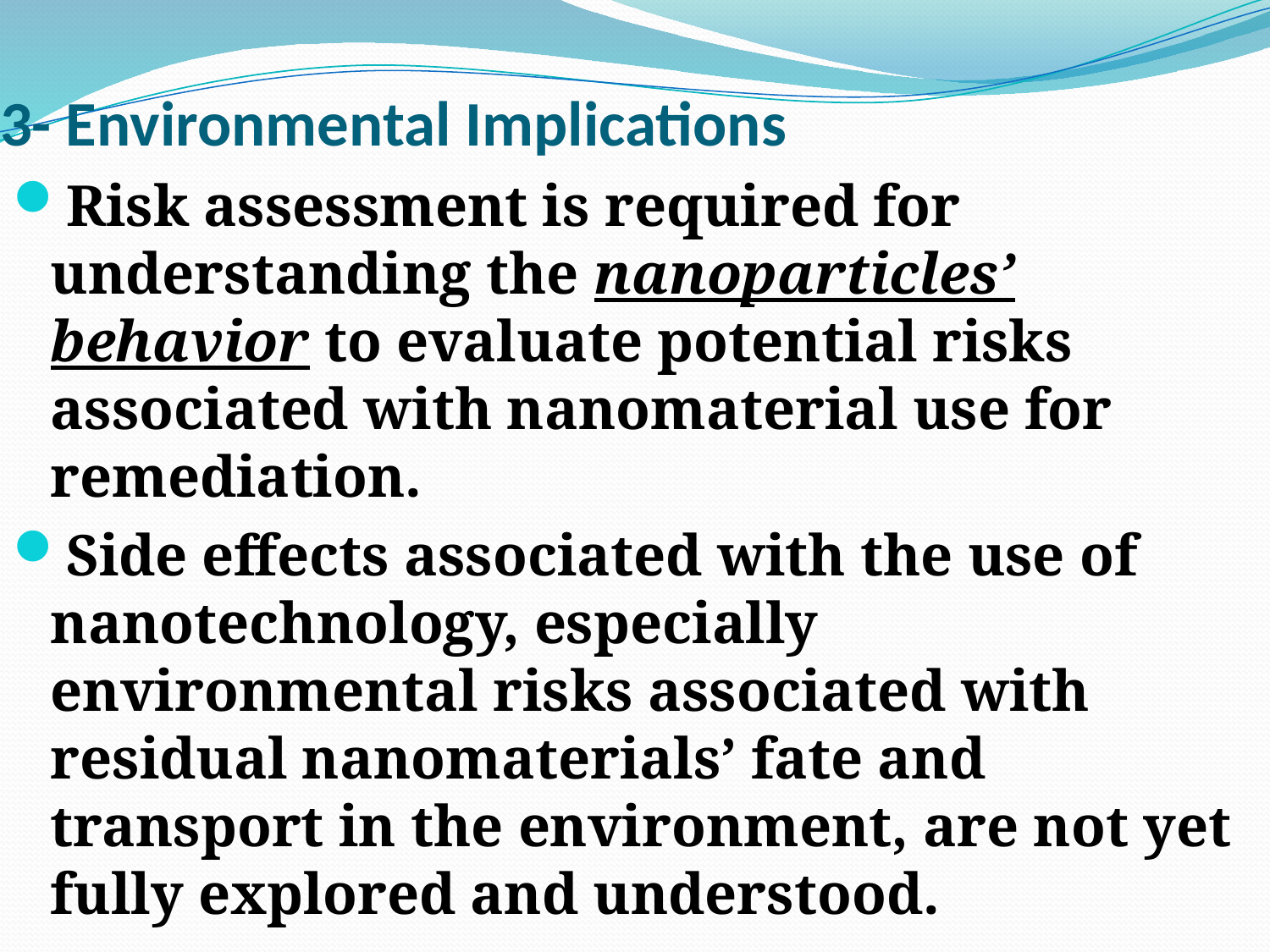

# 3- Environmental Implications

Risk assessment is required for understanding the nanoparticles’ behavior to evaluate potential risks associated with nanomaterial use for remediation.
Side effects associated with the use of nanotechnology, especially environmental risks associated with residual nanomaterials’ fate and transport in the environment, are not yet fully explored and understood.